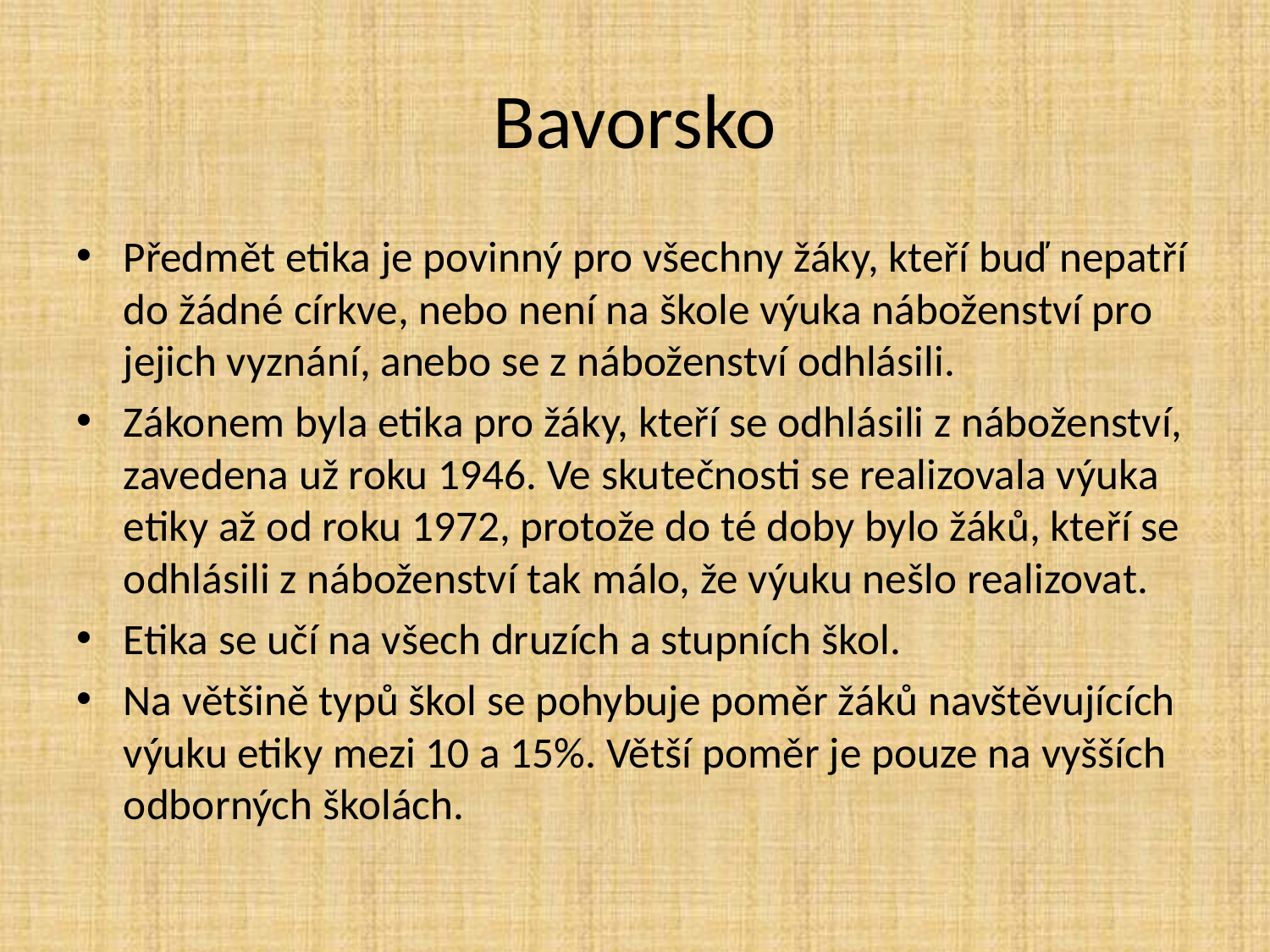

# Bavorsko
Předmět etika je povinný pro všechny žáky, kteří buď nepatří do žádné církve, nebo není na škole výuka náboženství pro jejich vyznání, anebo se z náboženství odhlásili.
Zákonem byla etika pro žáky, kteří se odhlásili z náboženství, zavedena už roku 1946. Ve skutečnosti se realizovala výuka etiky až od roku 1972, protože do té doby bylo žáků, kteří se odhlásili z náboženství tak málo, že výuku nešlo realizovat.
Etika se učí na všech druzích a stupních škol.
Na většině typů škol se pohybuje poměr žáků navštěvujících výuku etiky mezi 10 a 15%. Větší poměr je pouze na vyšších odborných školách.